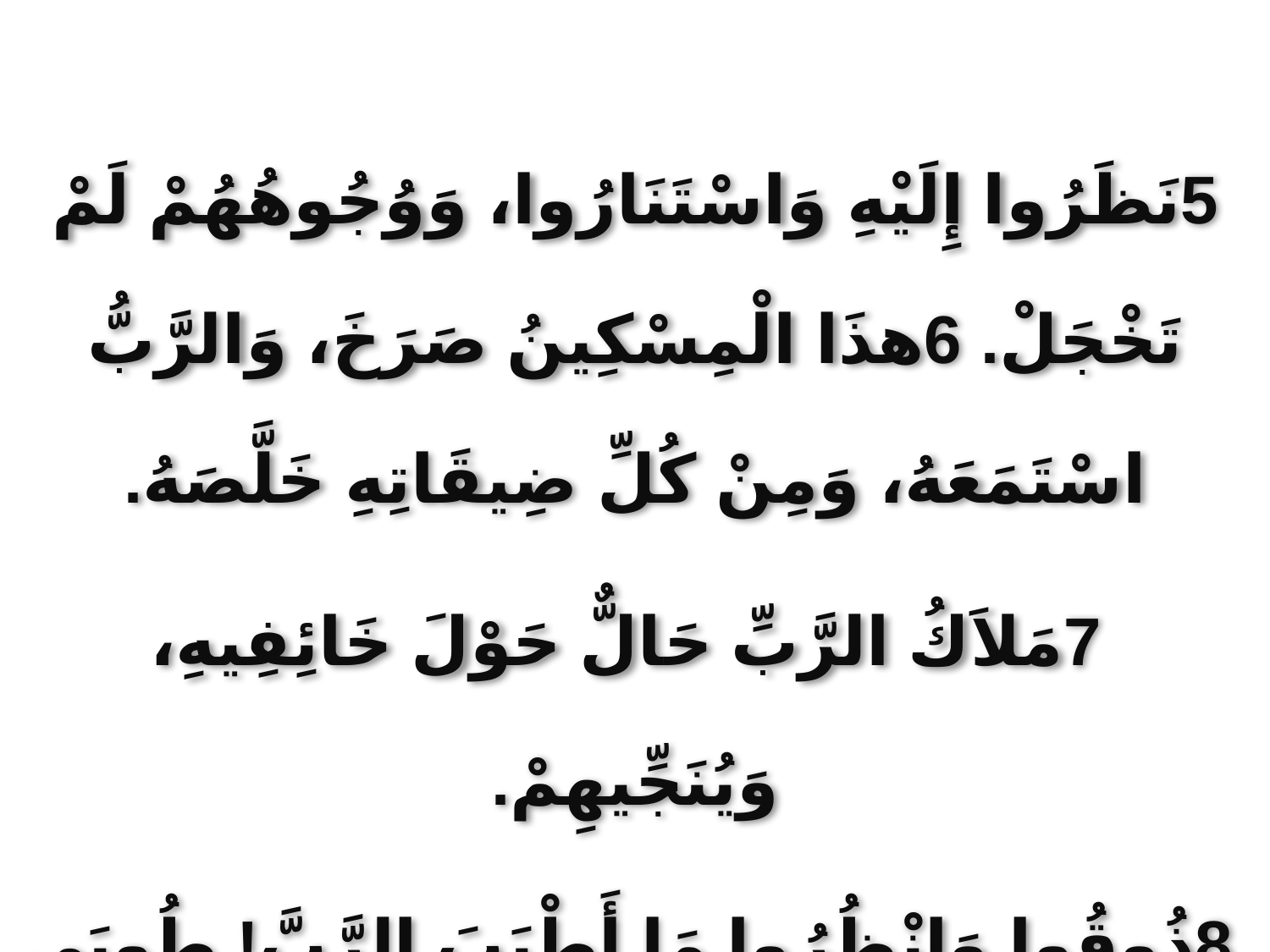

5نَظَرُوا إِلَيْهِ وَاسْتَنَارُوا، وَوُجُوهُهُمْ لَمْ تَخْجَلْ. 6هذَا الْمِسْكِينُ صَرَخَ، وَالرَّبُّ اسْتَمَعَهُ، وَمِنْ كُلِّ ضِيقَاتِهِ خَلَّصَهُ.
 7مَلاَكُ الرَّبِّ حَالٌّ حَوْلَ خَائِفِيهِ، وَيُنَجِّيهِمْ.
 8ذُوقُوا وَانْظُرُوا مَا أَطْيَبَ الرَّبَّ! طُوبَى لِلرَّجُلِ الْمُتَوَكِّلِ عَلَيْهِ.
 9اتَّقُوا الرَّبَّ يَا قِدِّيسِيهِ، لأَنَّهُ لَيْسَ عَوَزٌ لِمُتَّقِيهِ.